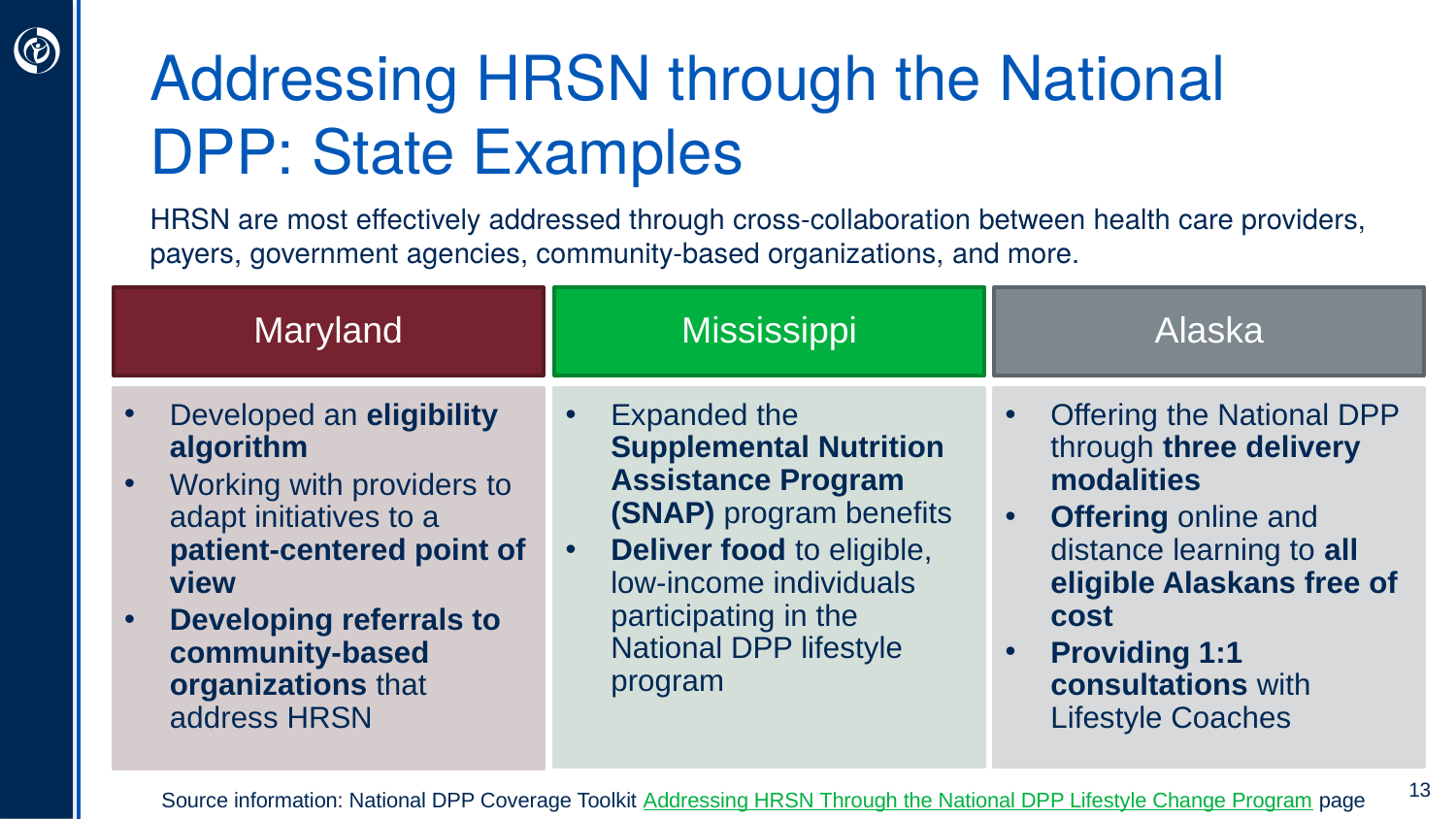

# Addressing HRSN through the National DPP: State Examples
HRSN are most effectively addressed through cross-collaboration between health care providers, payers, government agencies, community-based organizations, and more.
Maryland
Mississippi
Alaska
Developed an eligibility algorithm
Working with providers to adapt initiatives to a patient-centered point of view
Developing referrals to community-based organizations that address HRSN
Expanded the Supplemental Nutrition Assistance Program (SNAP) program benefits
Deliver food to eligible, low-income individuals participating in the National DPP lifestyle program
Offering the National DPP through three delivery modalities
Offering online and distance learning to all eligible Alaskans free of cost
Providing 1:1 consultations with Lifestyle Coaches
Source information: National DPP Coverage Toolkit Addressing HRSN Through the National DPP Lifestyle Change Program page